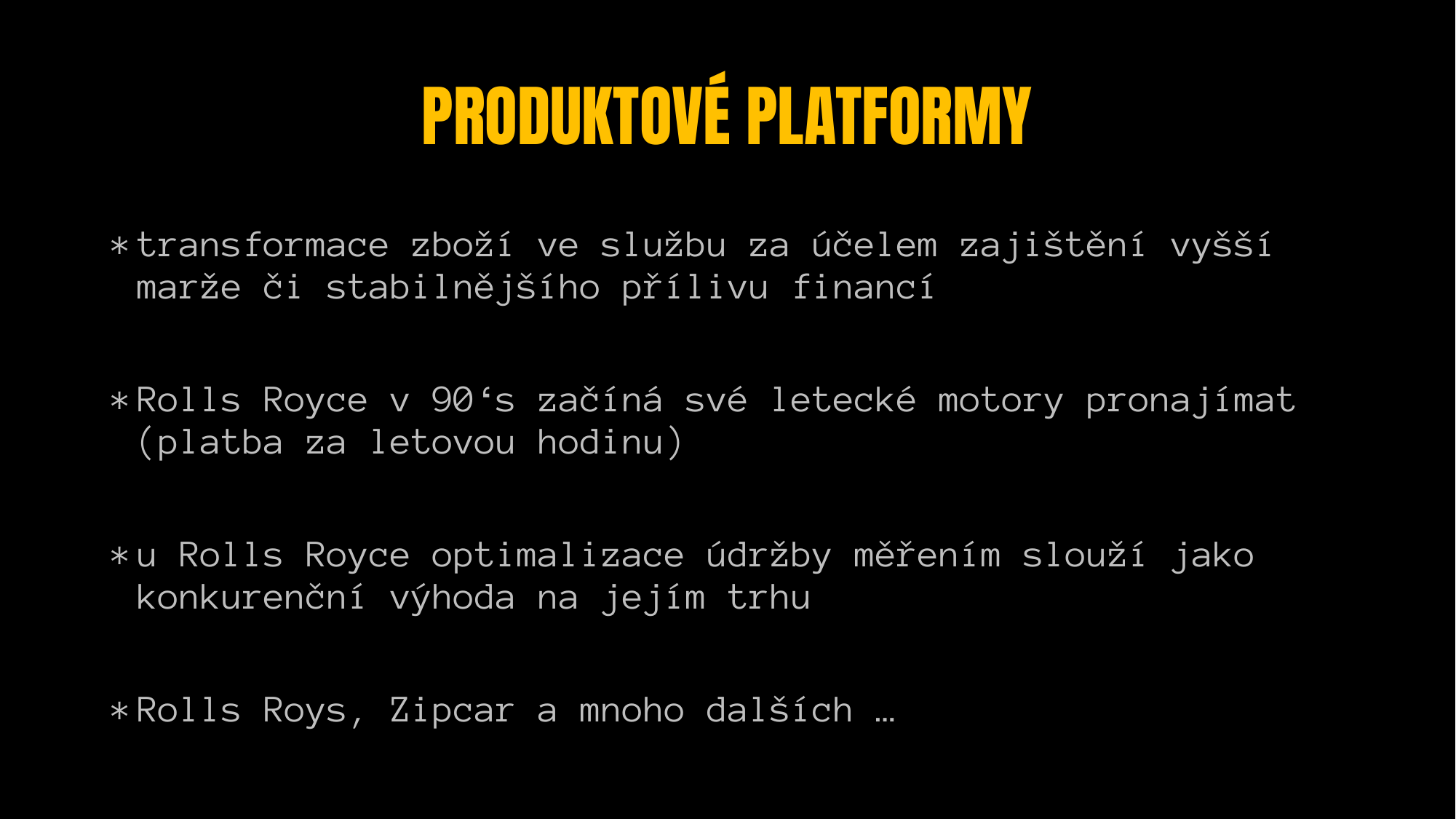

# PRODUKTOVÉ PLATFORMY
transformace zboží ve službu za účelem zajištění vyšší marže či stabilnějšího přílivu financí

Rolls Royce v 90‘s začíná své letecké motory pronajímat (platba za letovou hodinu)

u Rolls Royce optimalizace údržby měřením slouží jako konkurenční výhoda na jejím trhu

Rolls Roys, Zipcar a mnoho dalších …